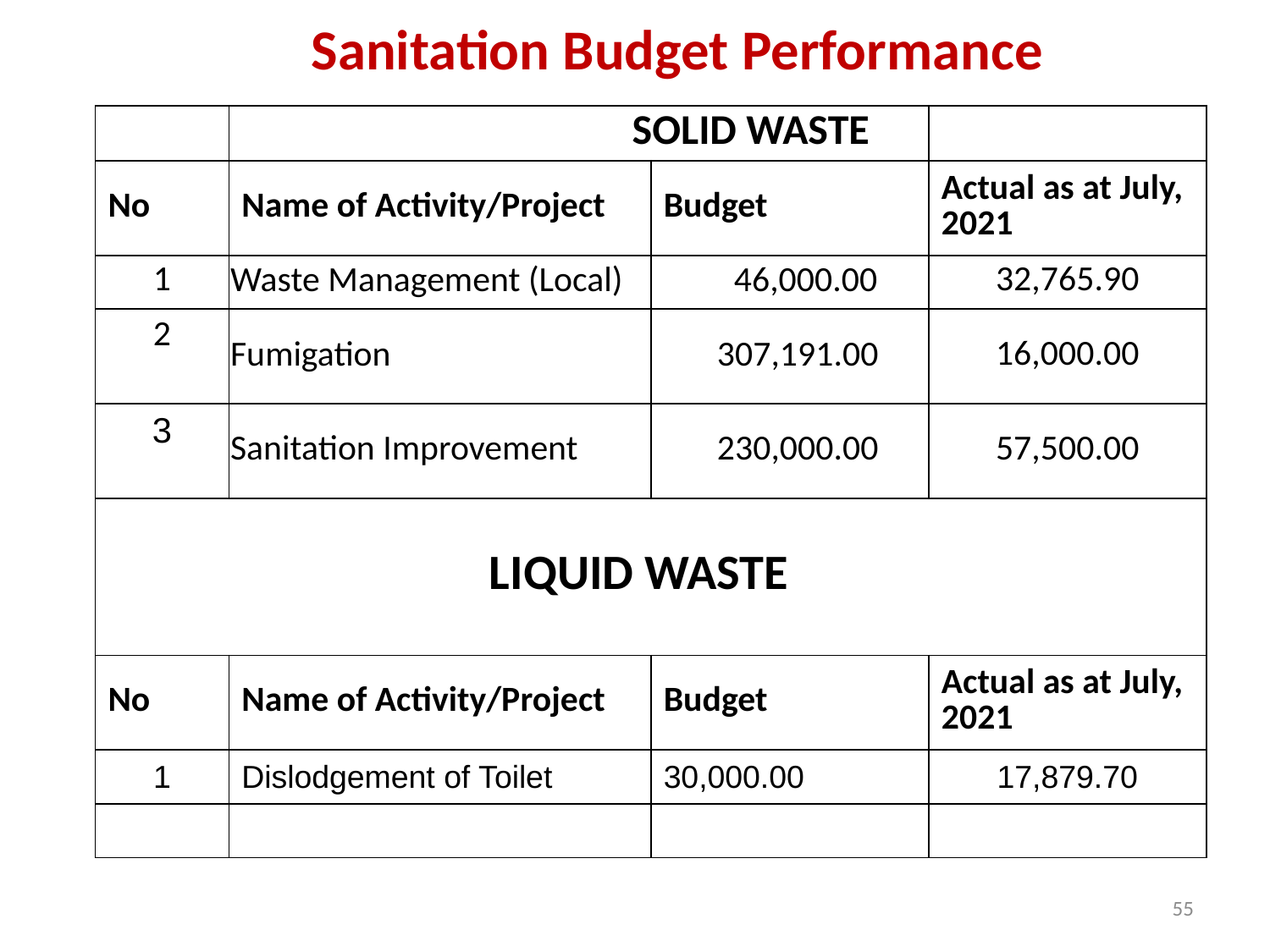

# Sanitation Budget Performance
|  | SOLID WASTE |  |  |
| --- | --- | --- | --- |
| No | Name of Activity/Project | Budget | Actual as at July, 2021 |
| 1 | Waste Management (Local) | 46,000.00 | 32,765.90 |
| 2 | Fumigation | 307,191.00 | 16,000.00 |
| 3 | Sanitation Improvement | 230,000.00 | 57,500.00 |
| LIQUID WASTE |  |  |  |
| No | Name of Activity/Project | Budget | Actual as at July, 2021 |
| 1 | Dislodgement of Toilet | 30,000.00 | 17,879.70 |
|  |  |  |  |
55